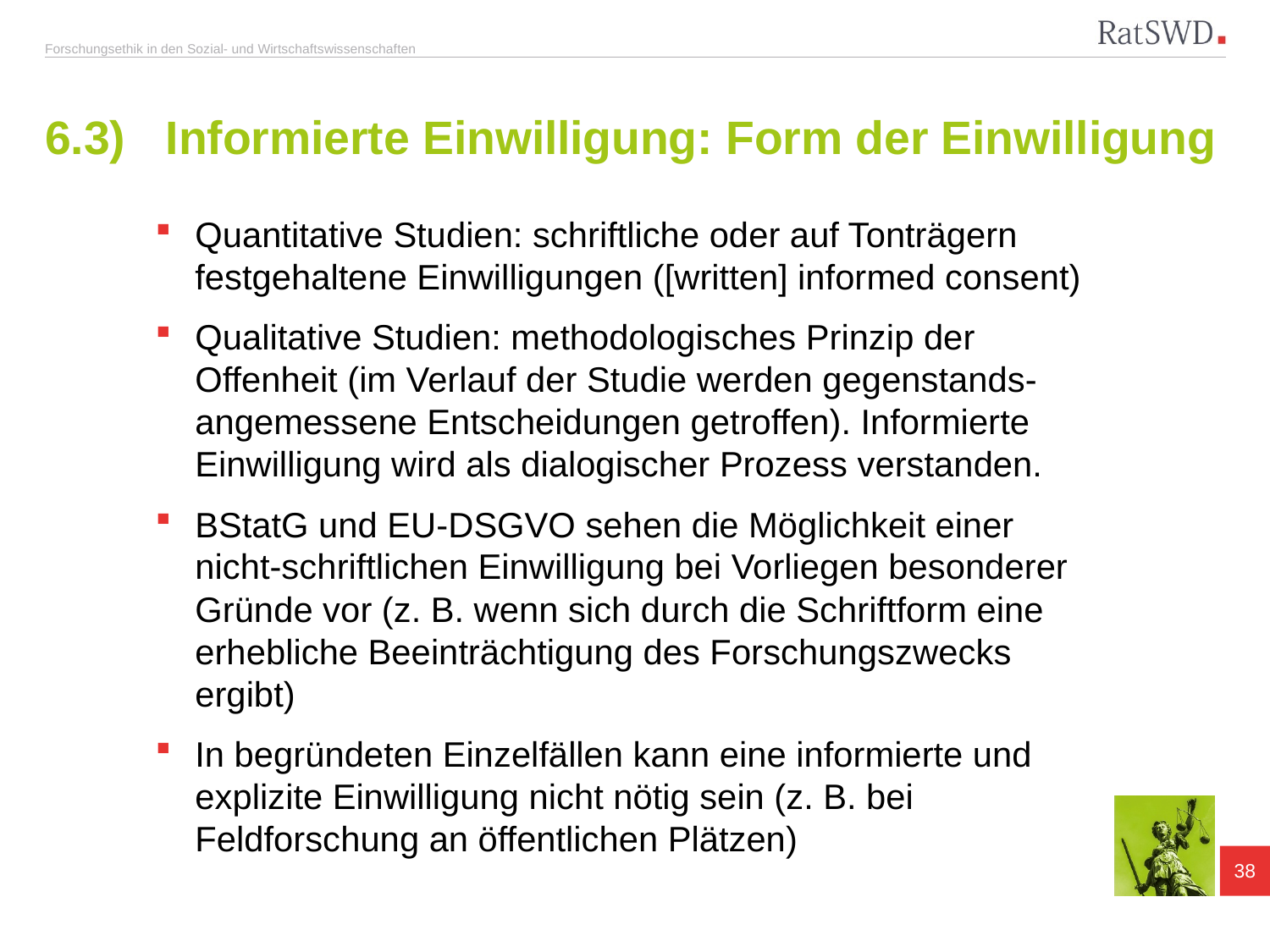

# 6.3)	Informierte Einwilligung: Form der Einwilligung
Quantitative Studien: schriftliche oder auf Tonträgern festgehaltene Einwilligungen ([written] informed consent)
Qualitative Studien: methodologisches Prinzip der Offenheit (im Verlauf der Studie werden gegenstands-angemessene Entscheidungen getroffen). Informierte Einwilligung wird als dialogischer Prozess verstanden.
BStatG und EU-DSGVO sehen die Möglichkeit einer nicht-schriftlichen Einwilligung bei Vorliegen besonderer Gründe vor (z. B. wenn sich durch die Schriftform eine erhebliche Beeinträchtigung des Forschungszwecks ergibt)
In begründeten Einzelfällen kann eine informierte und explizite Einwilligung nicht nötig sein (z. B. bei Feldforschung an öffentlichen Plätzen)